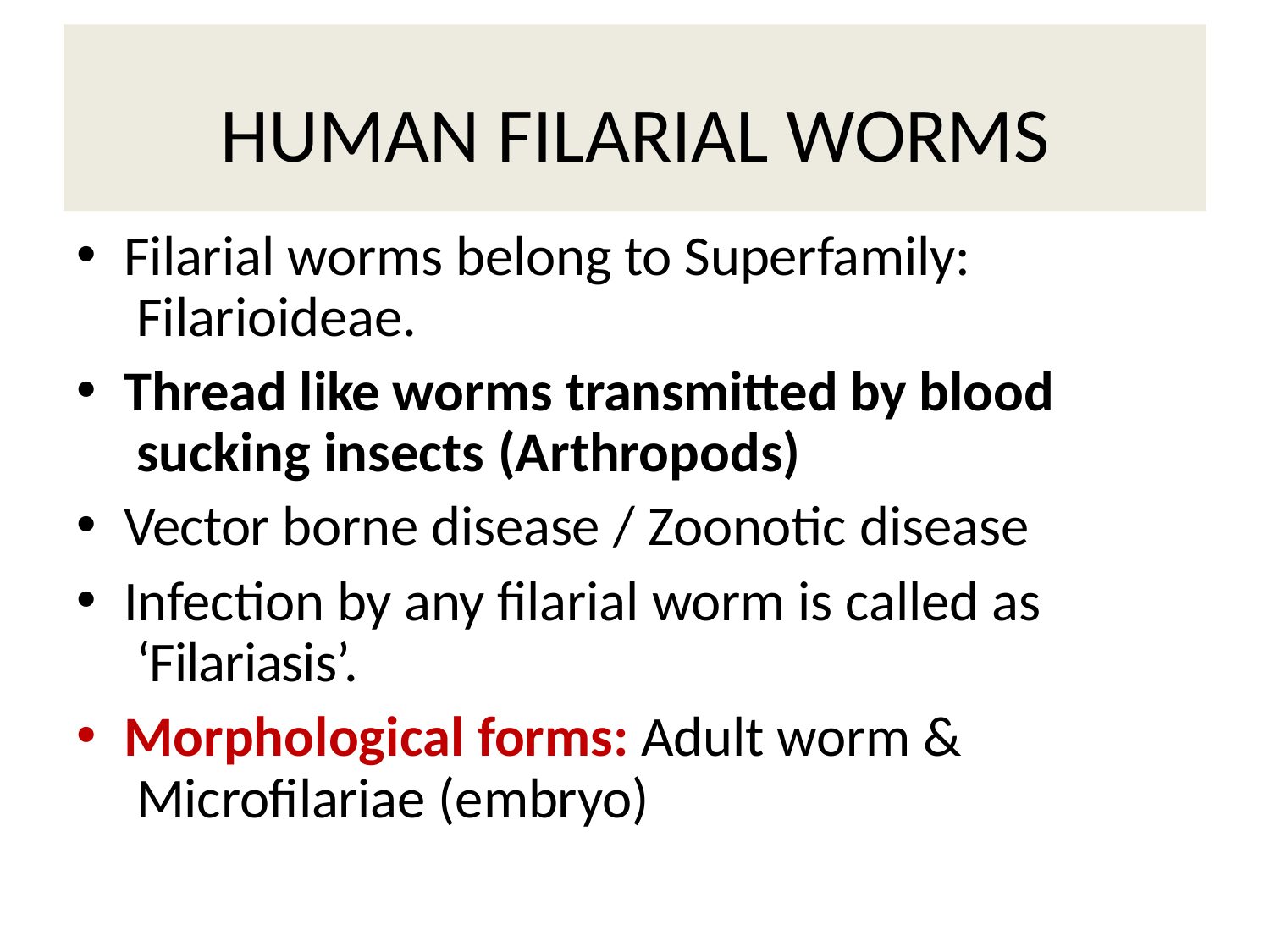

# HUMAN FILARIAL WORMS
Filarial worms belong to Superfamily:  Filarioideae.
Thread like worms transmitted by blood  sucking insects (Arthropods)
Vector borne disease / Zoonotic disease
Infection by any filarial worm is called as  ‘Filariasis’.
Morphological forms: Adult worm &  Microfilariae (embryo)